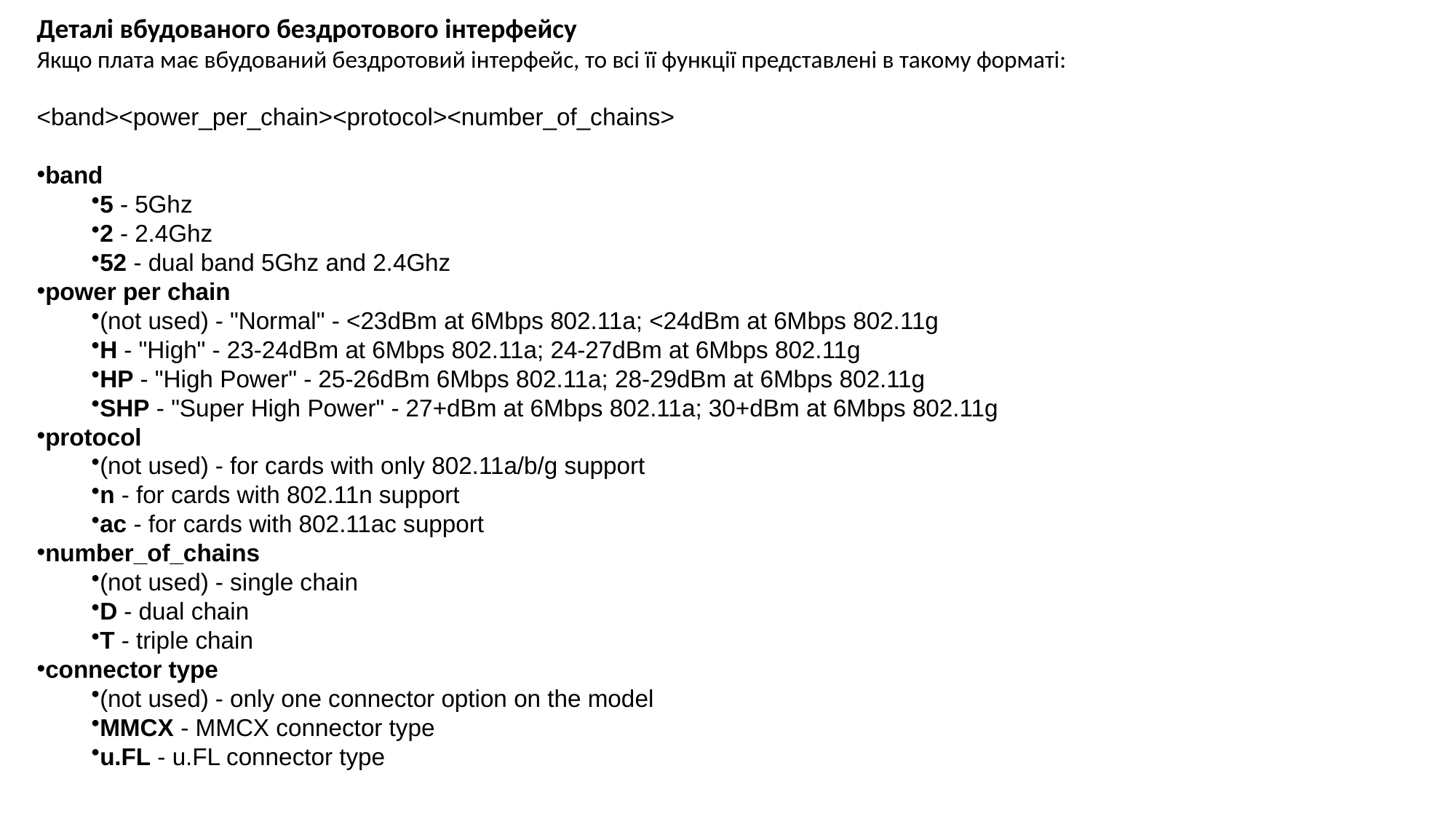

Деталі вбудованого бездротового інтерфейсу
Якщо плата має вбудований бездротовий інтерфейс, то всі її функції представлені в такому форматі:

<band><power_per_chain><protocol><number_of_chains>

band
5 - 5Ghz
2 - 2.4Ghz
52 - dual band 5Ghz and 2.4Ghz
power per chain
(not used) - "Normal" - <23dBm at 6Mbps 802.11a; <24dBm at 6Mbps 802.11g
H - "High" - 23-24dBm at 6Mbps 802.11a; 24-27dBm at 6Mbps 802.11g
HP - "High Power" - 25-26dBm 6Mbps 802.11a; 28-29dBm at 6Mbps 802.11g
SHP - "Super High Power" - 27+dBm at 6Mbps 802.11a; 30+dBm at 6Mbps 802.11g
protocol
(not used) - for cards with only 802.11a/b/g support
n - for cards with 802.11n support
ac - for cards with 802.11ac support
number_of_chains
(not used) - single chain
D - dual chain
T - triple chain
connector type
(not used) - only one connector option on the model
MMCX - MMCX connector type
u.FL - u.FL connector type